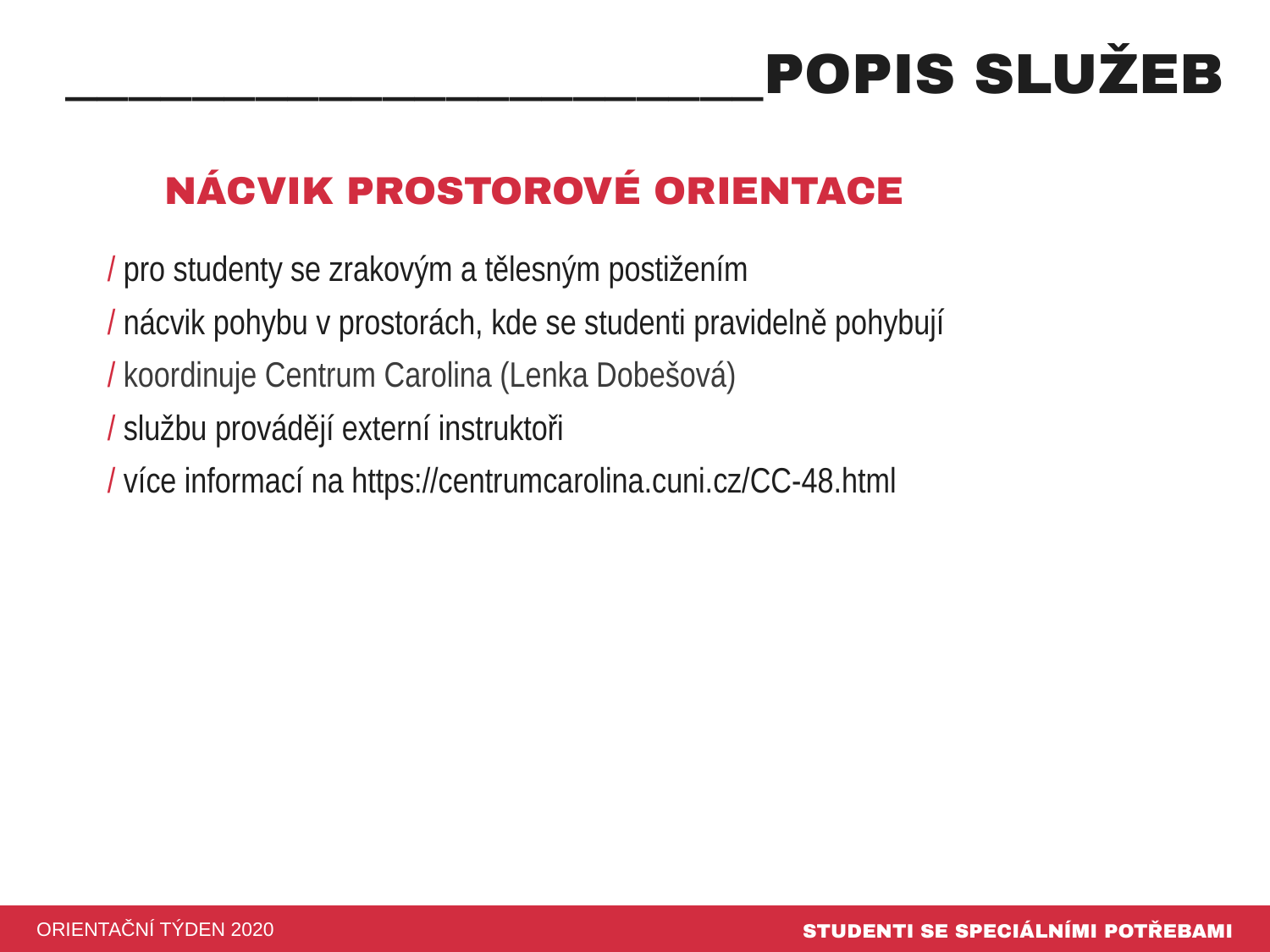

______________________POPIS SLUŽEB
NÁCVIK PROSTOROVÉ ORIENTACE
/ pro studenty se zrakovým a tělesným postižením
/ nácvik pohybu v prostorách, kde se studenti pravidelně pohybují
/ koordinuje Centrum Carolina (Lenka Dobešová)
/ službu provádějí externí instruktoři
/ více informací na https://centrumcarolina.cuni.cz/CC-48.html
ORIENTAČNÍ TÝDEN 2020
STUDENTI SE SPECIÁLNÍMI POTŘEBAMI